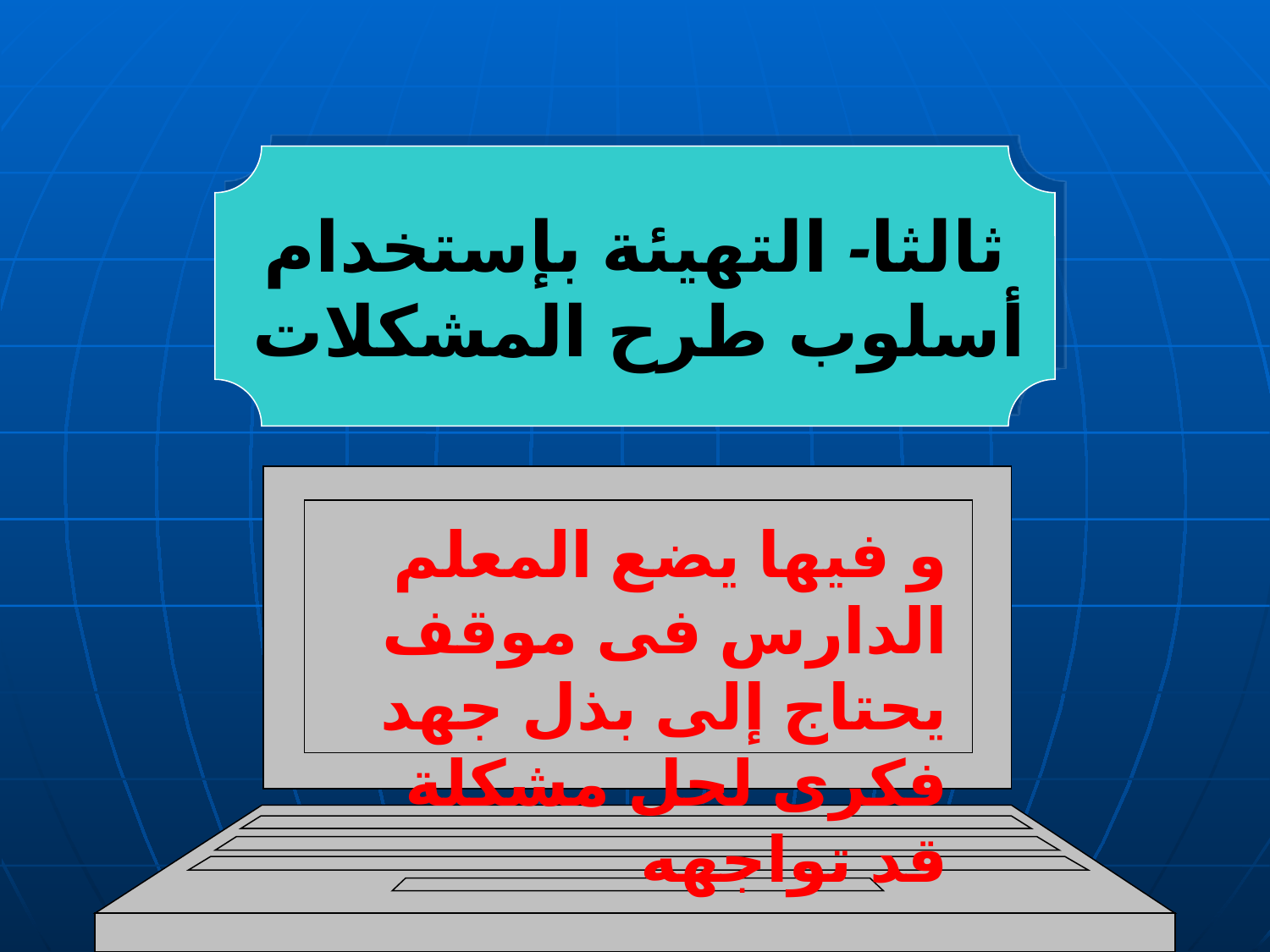

ثالثا- التهيئة بإستخدام
أسلوب طرح المشكلات
و فيها يضع المعلم الدارس فى موقف يحتاج إلى بذل جهد فكرى لحل مشكلة قد تواجهه